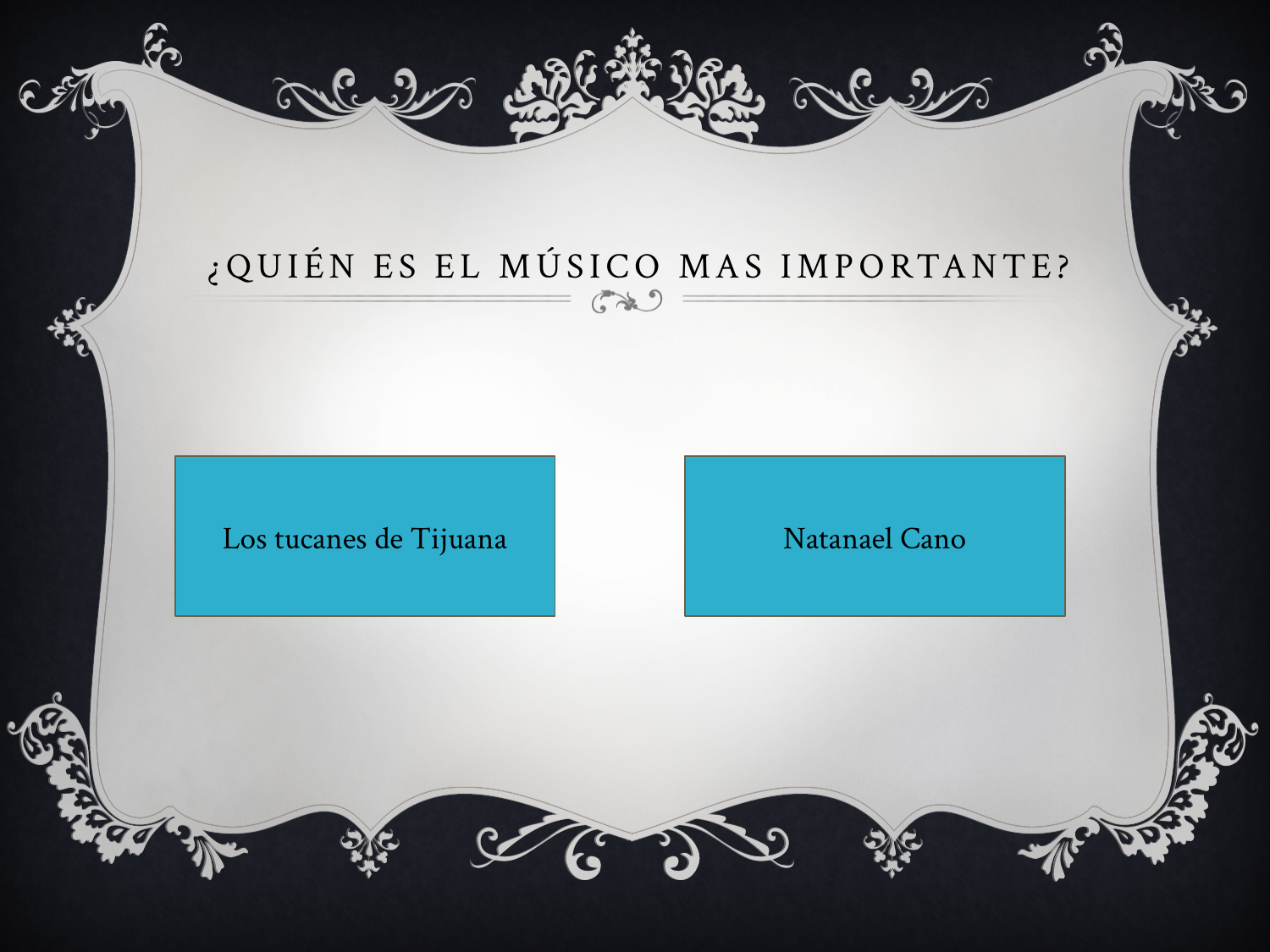

# ¿Quién es el músico mas importante?
Los tucanes de Tijuana
Natanael Cano